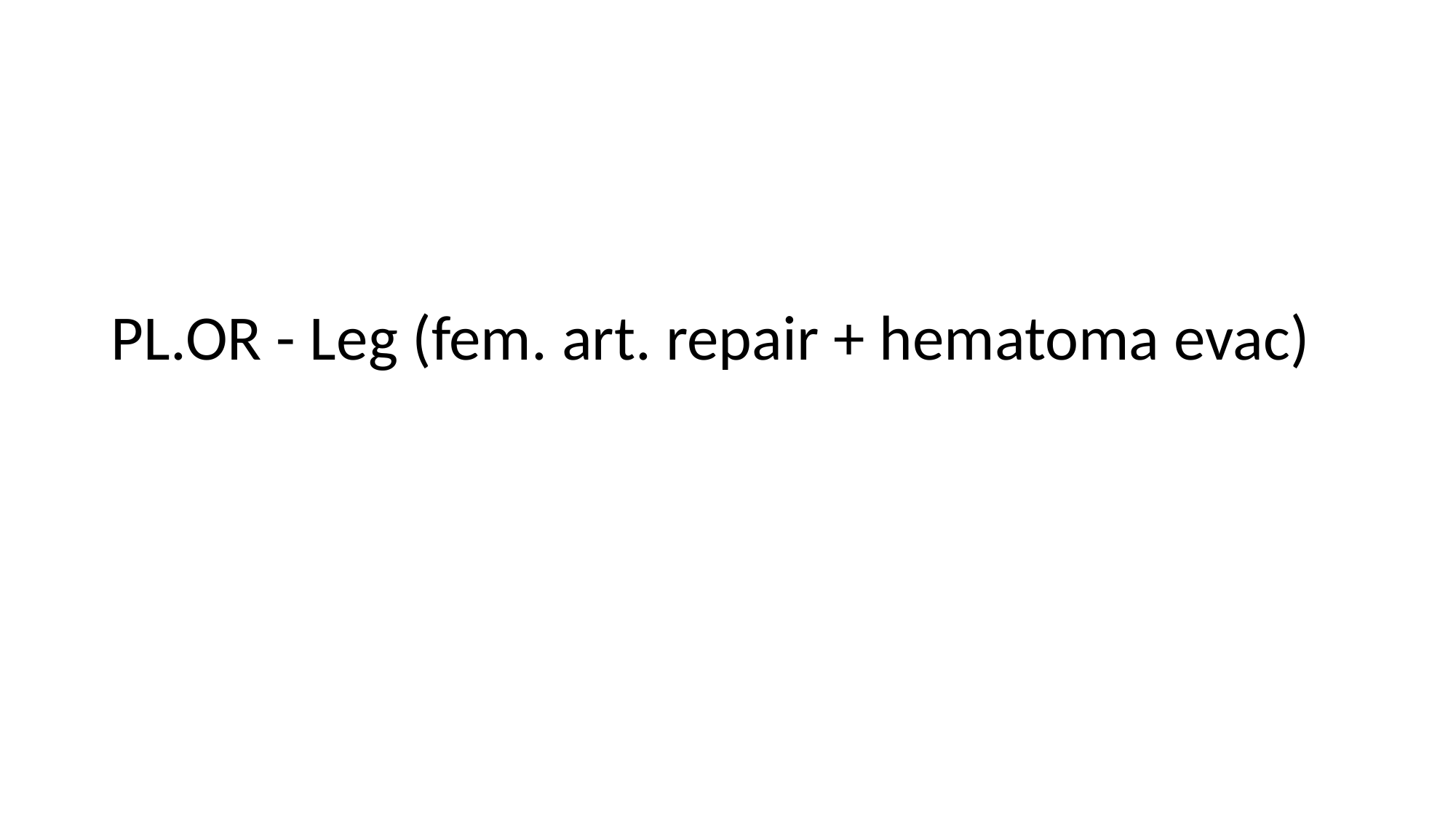

# PL.OR - Leg (fem. art. repair + hematoma evac)